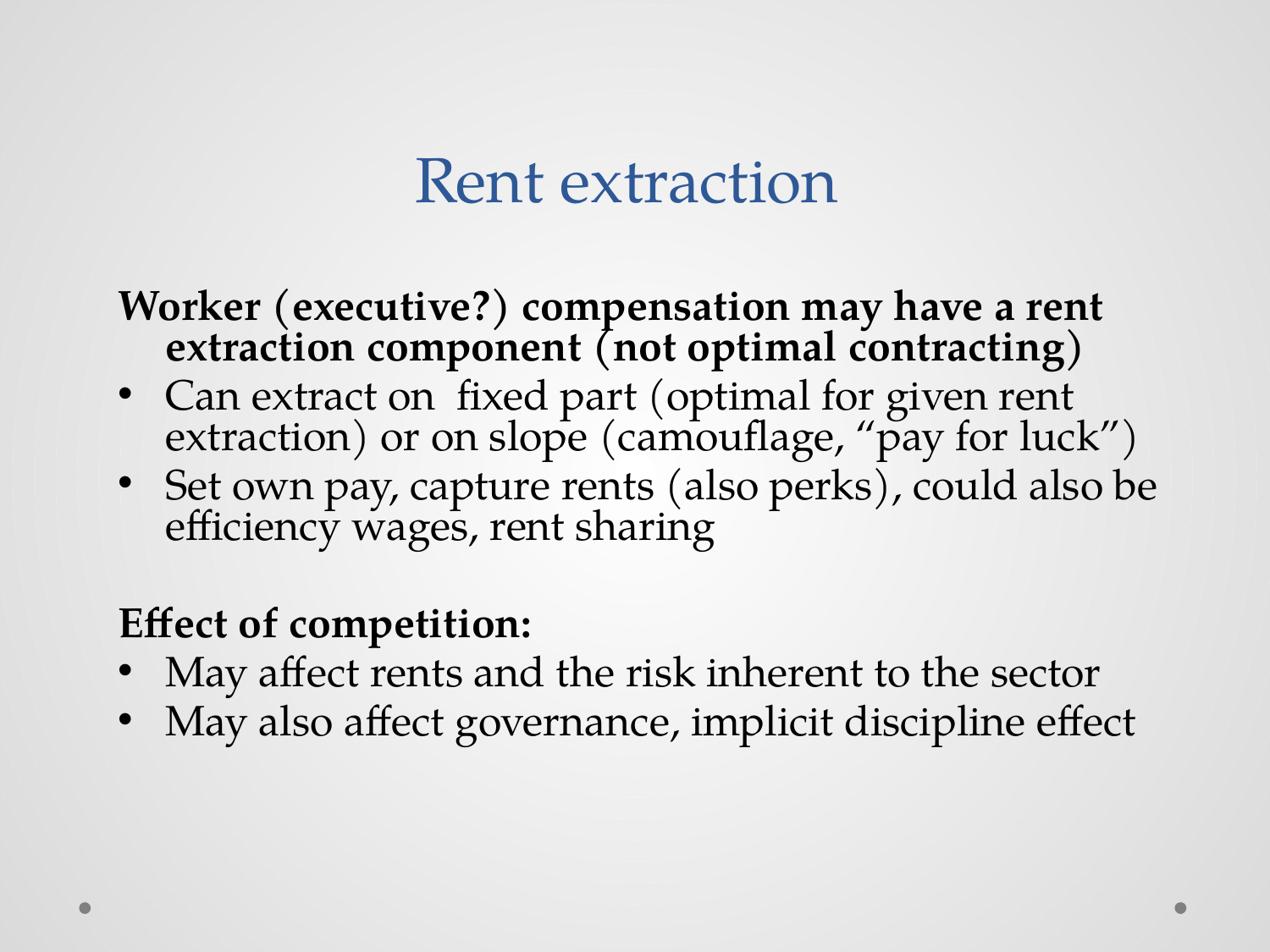

# Rent extraction

Worker (executive?) compensation may have a rent extraction component (not optimal contracting)
Can extract on  fixed part (optimal for given rent extraction) or on slope (camouflage, “pay for luck”)
Set own pay, capture rents (also perks), could also be efficiency wages, rent sharing

Effect of competition:
May affect rents and the risk inherent to the sector
May also affect governance, implicit discipline effect